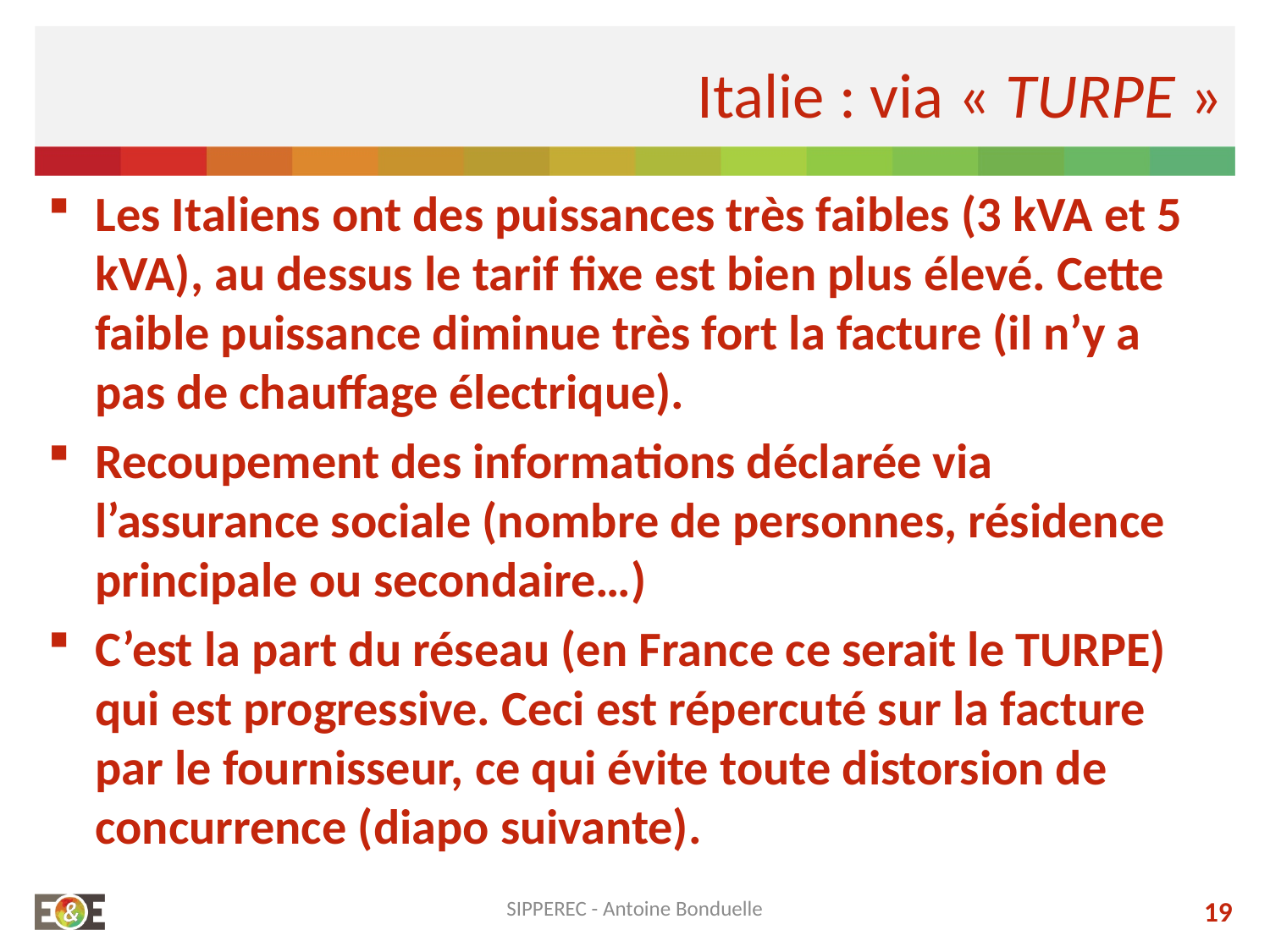

# Italie : via « TURPE »
Les Italiens ont des puissances très faibles (3 kVA et 5 kVA), au dessus le tarif fixe est bien plus élevé. Cette faible puissance diminue très fort la facture (il n’y a pas de chauffage électrique).
Recoupement des informations déclarée via l’assurance sociale (nombre de personnes, résidence principale ou secondaire…)
C’est la part du réseau (en France ce serait le TURPE) qui est progressive. Ceci est répercuté sur la facture par le fournisseur, ce qui évite toute distorsion de concurrence (diapo suivante).

SIPPEREC - Antoine Bonduelle
19